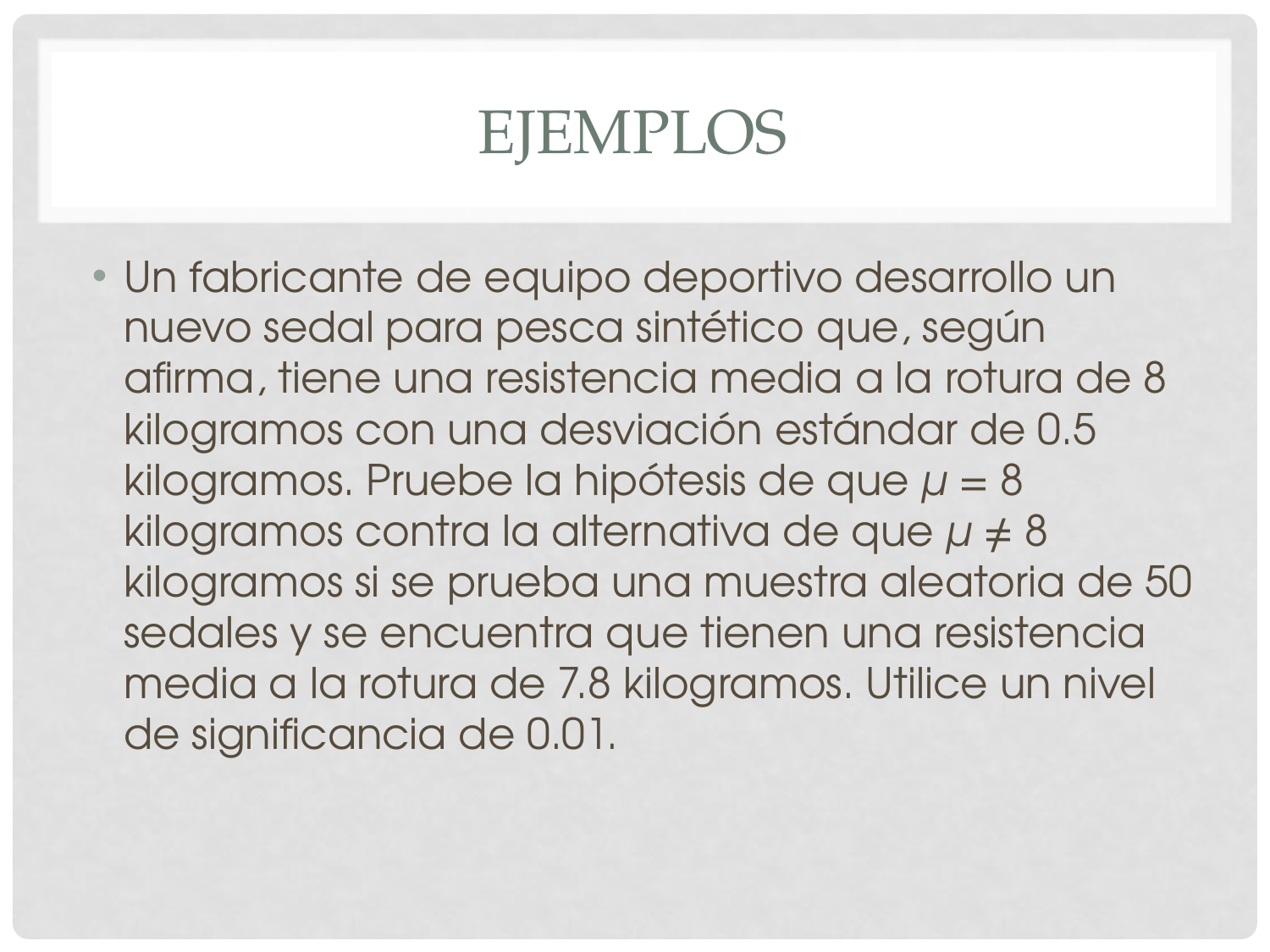

# ejemplos
Un fabricante de equipo deportivo desarrollo un nuevo sedal para pesca sintético que, según afirma, tiene una resistencia media a la rotura de 8 kilogramos con una desviación estándar de 0.5 kilogramos. Pruebe la hipótesis de que μ = 8 kilogramos contra la alternativa de que μ ≠ 8 kilogramos si se prueba una muestra aleatoria de 50 sedales y se encuentra que tienen una resistencia media a la rotura de 7.8 kilogramos. Utilice un nivel de significancia de 0.01.